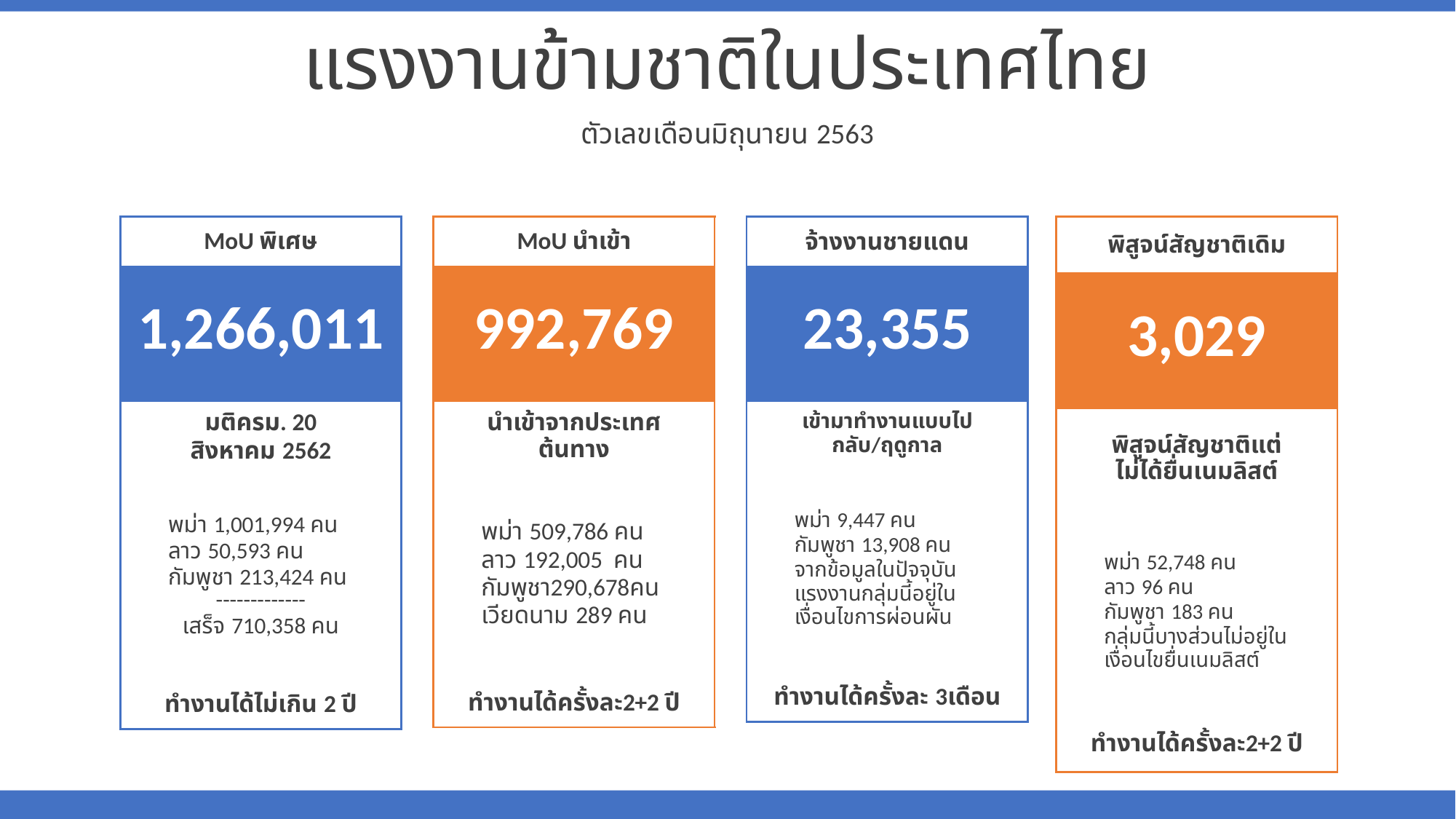

แรงงานข้ามชาติในประเทศไทย
ตัวเลขเดือนมิถุนายน 2563
| MoU พิเศษ |  |  |
| --- | --- | --- |
| 1,266,011 |  |  |
|  | มติครม. 20 สิงหาคม 2562 |  |
|  | พม่า 1,001,994 คน ลาว 50,593 คน กัมพูชา 213,424 คน ------------- เสร็จ 710,358 คน |  |
|  |  |  |
|  |  |  |
| ทำงานได้ไม่เกิน 2 ปี |  |  |
| MoU นำเข้า |  |  |
| --- | --- | --- |
| 992,769 |  |  |
|  | นำเข้าจากประเทศต้นทาง |  |
|  | พม่า 509,786 คน ลาว 192,005 คน กัมพูชา290,678คน เวียดนาม 289 คน |  |
|  |  |  |
|  |  |  |
| ทำงานได้ครั้งละ2+2 ปี |  |  |
| จ้างงานชายแดน |  |  |
| --- | --- | --- |
| 23,355 |  |  |
|  | เข้ามาทำงานแบบไปกลับ/ฤดูกาล |  |
|  | พม่า 9,447 คน กัมพูชา 13,908 คน จากข้อมูลในปัจจุบัน แรงงานกลุ่มนี้อยู่ในเงื่อนไขการผ่อนผัน |  |
|  |  |  |
|  |  |  |
| ทำงานได้ครั้งละ 3เดือน |  |  |
| พิสูจน์สัญชาติเดิม |  |  |
| --- | --- | --- |
| 3,029 |  |  |
|  | พิสูจน์สัญชาติแต่ไม่ได้ยื่นเนมลิสต์ |  |
|  | พม่า 52,748 คน ลาว 96 คน กัมพูชา 183 คน กลุ่มนี้บางส่วนไม่อยู่ในเงื่อนไขยื่นเนมลิสต์ |  |
|  |  |  |
|  |  |  |
| ทำงานได้ครั้งละ2+2 ปี |  |  |

ในแต่ละกลุ่มจะมีนโยบายเฉพาะในการจัดการ โดยทิศทางของประเทศไทยคือจะมุ่งไปสู่การนำเข้าแรงงานอย่างถูกกฎหมาย
กลุ่ม MoU พิเศษ เป็นกลุ่มที่รัฐบาลมีนโยบายเฉพาะในการดำเนินการผ่อนผันให้เป็นกรณีพิเศษ